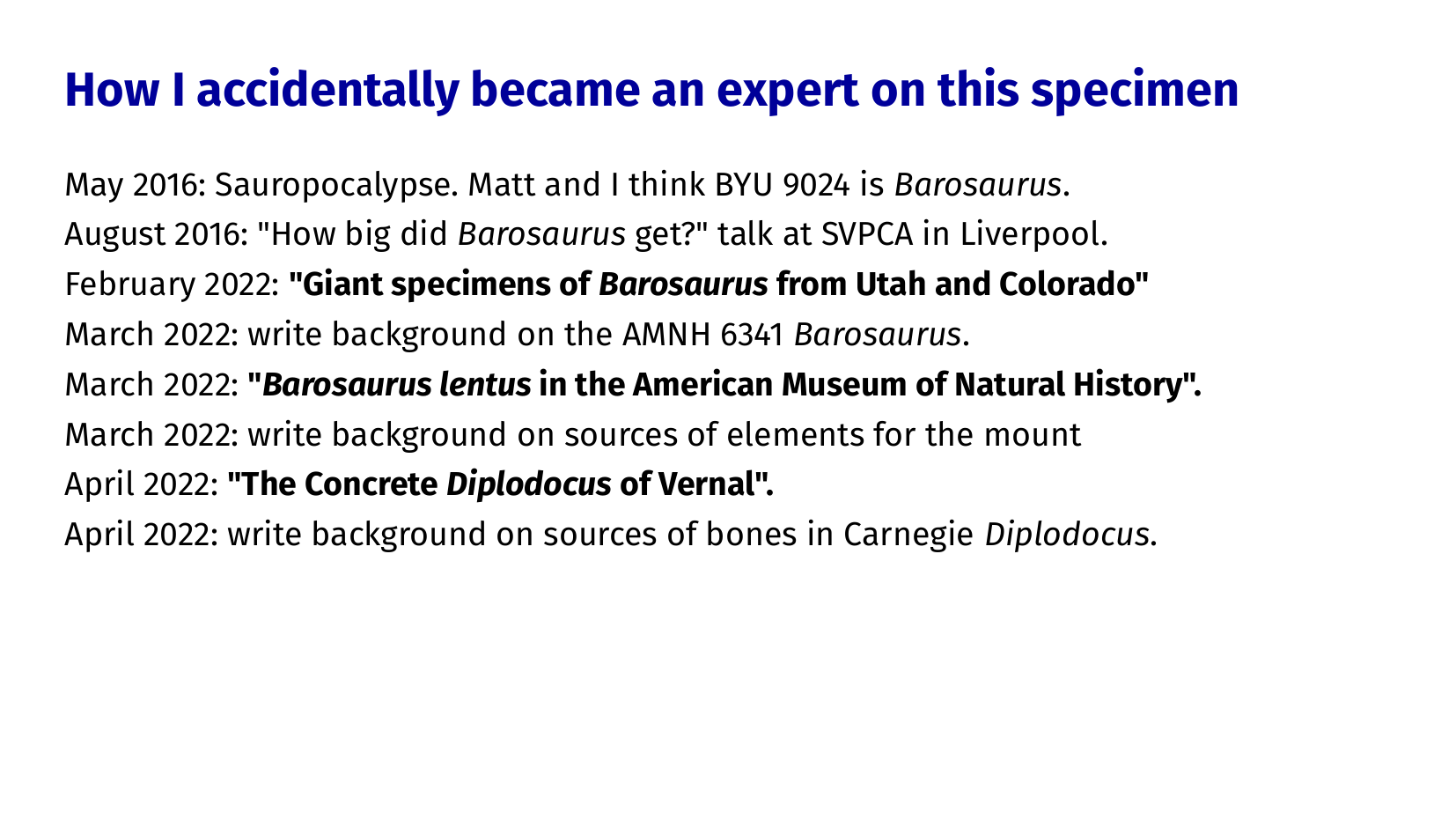

How I accidentally became an expert on this specimen
May 2016: Sauropocalypse. Matt and I think BYU 9024 is Barosaurus.
August 2016: "How big did Barosaurus get?" talk at SVPCA in Liverpool.
February 2022: "Giant specimens of Barosaurus from Utah and Colorado"
March 2022: write background on the AMNH 6341 Barosaurus.
March 2022: "Barosaurus lentus in the American Museum of Natural History".
March 2022: write background on sources of elements for the mount
April 2022: "The Concrete Diplodocus of Vernal".
April 2022: write background on sources of bones in Carnegie Diplodocus.